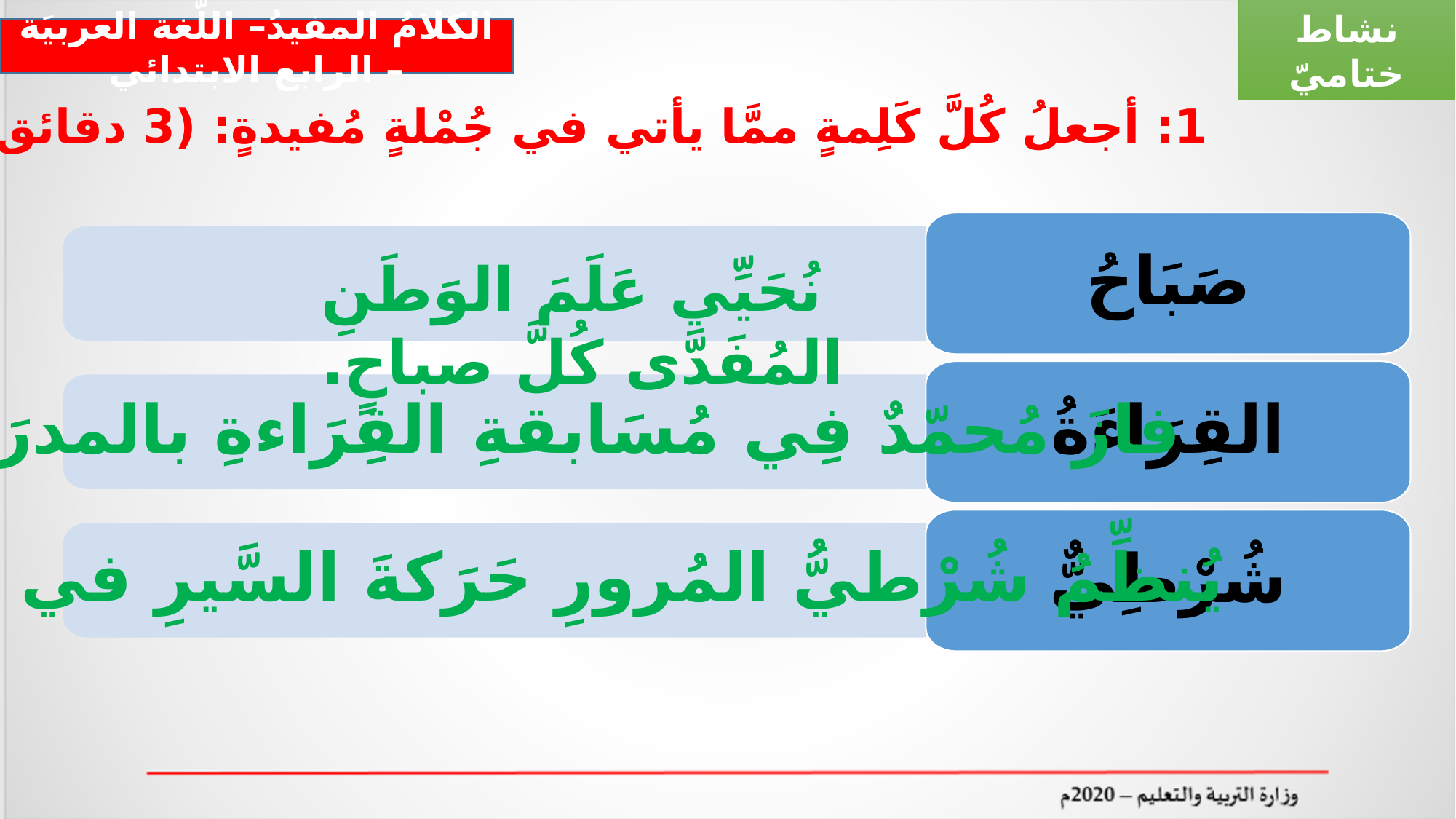

نشاط ختاميّ
الكلامُ المفيدُ– اللّغة العربيَة – الرابع الابتدائي
# 1: أجعلُ كُلَّ كَلِمةٍ ممَّا يأتي في جُمْلةٍ مُفيدةٍ: (3 دقائق)
صَبَاحُ

القِرَاءَةُ

شُرْطِيٌّ

نُحَيِّي عَلَمَ الوَطَنِ المُفَدَّى كُلَّ صباحٍ.
فازَ مُحمّدٌ فِي مُسَابقةِ القِرَاءةِ بالمدرَسَةِ.
يُنظِّمُ شُرْطيُّ المُرورِ حَرَكةَ السَّيرِ في الشَّارعِ.